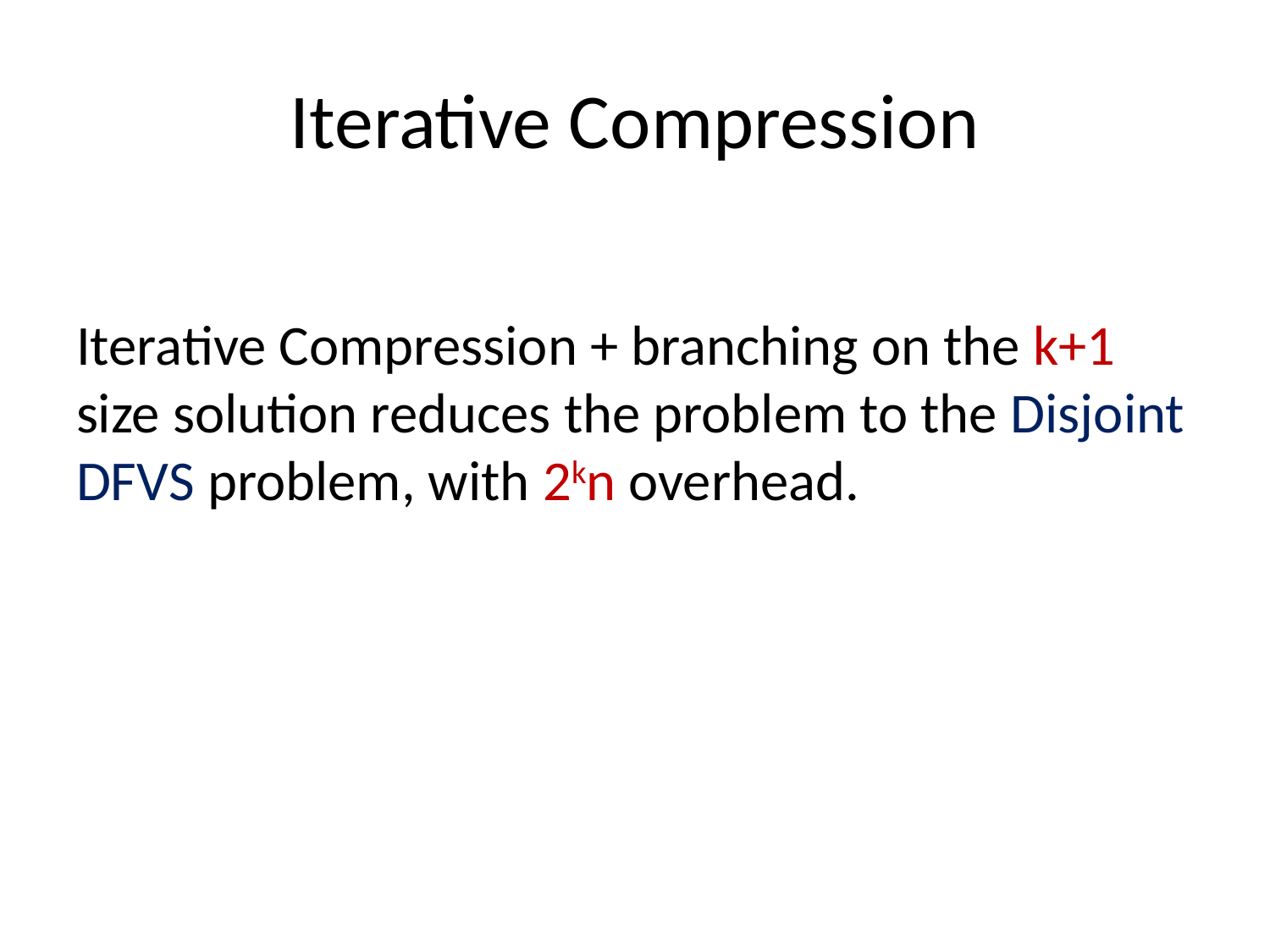

# Iterative Compression
Iterative Compression + branching on the k+1 size solution reduces the problem to the Disjoint DFVS problem, with 2kn overhead.